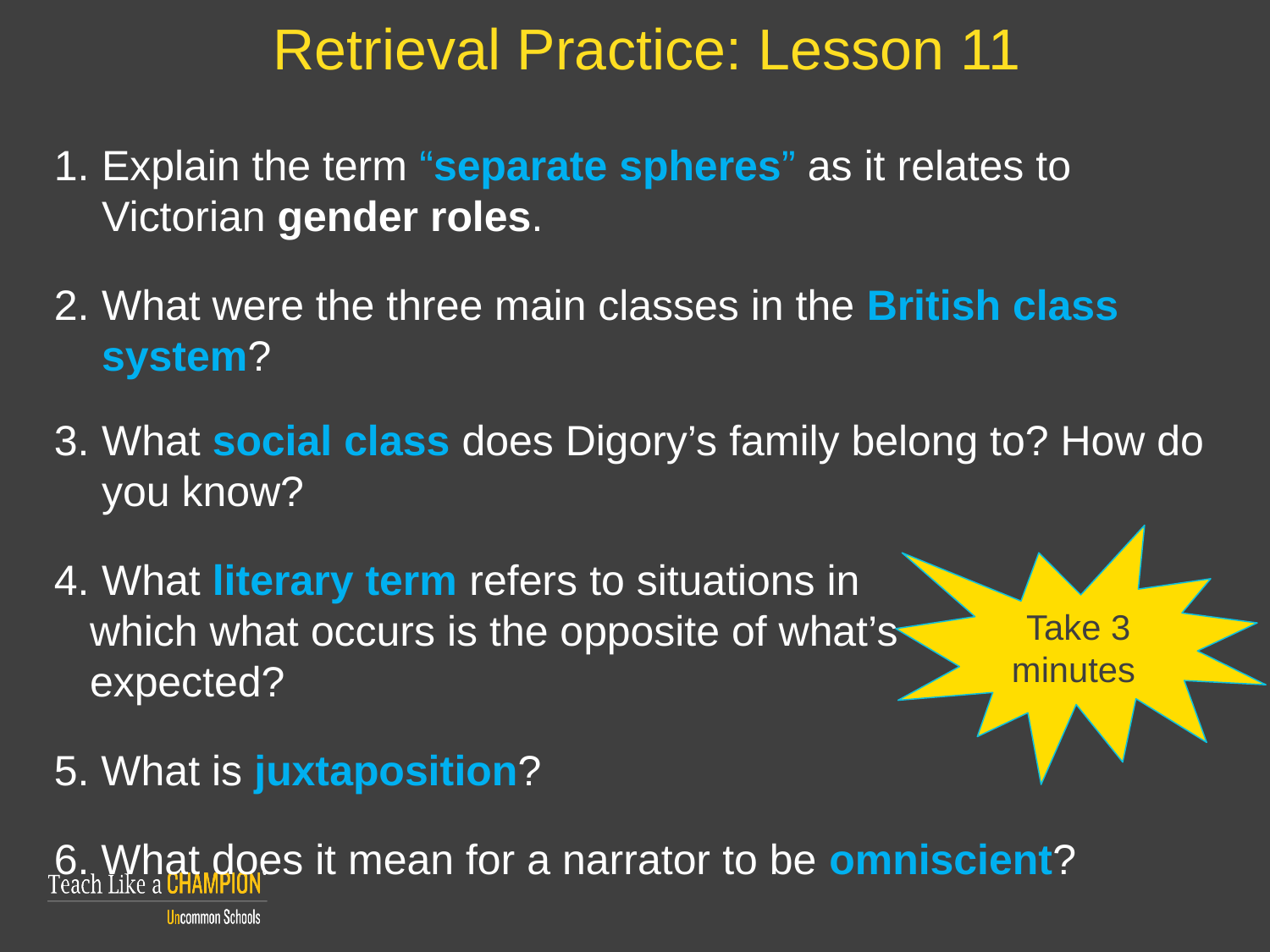

Retrieval Practice: Lesson 11

Explain the term “separate spheres” as it relates to Victorian gender roles.

What were the three main classes in the British class system?

What social class does Digory’s family belong to? How do you know?

What literary term refers to situations in
   which what occurs is the opposite of what’s
   expected?

5. What is juxtaposition?

6. What does it mean for a narrator to be omniscient?
Take 3 minutes